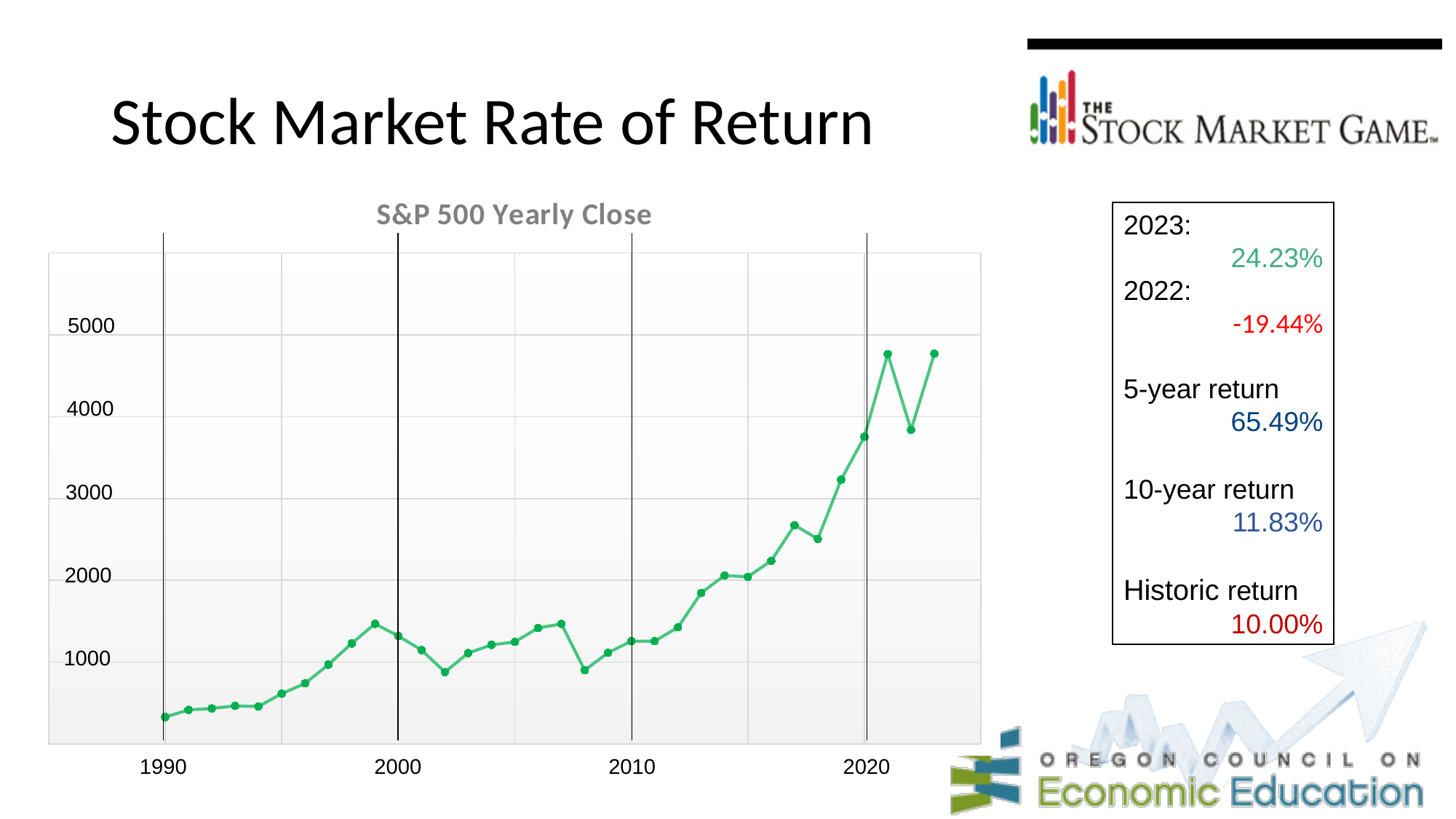

# Stock Market Rate of Return

### Chart: S&P 500 Yearly Close

| Category |  |
|---|---|
2023:
24.23%
2022:
	-19.44%

5-year return
65.49%

10-year return
11.83%

Historic return
10.00%
5000
4000
3000
2000
1000
1990
2000
2010
2020